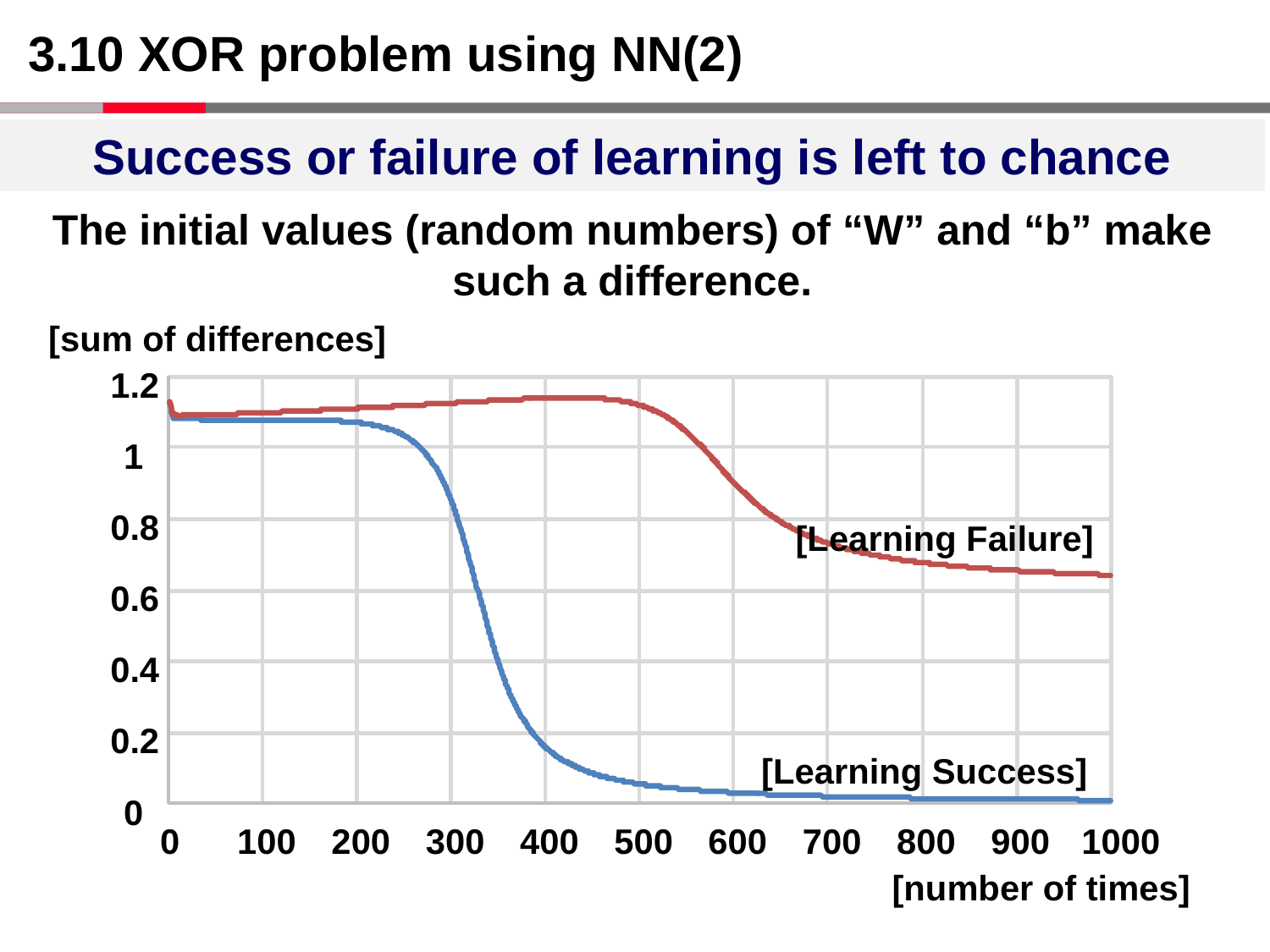

# 3.10 XOR problem using NN(2)
Success or failure of learning is left to chance
The initial values (random numbers) of “W” and “b” make such a difference.
[sum of differences]
1.2

1
0.8
[Learning Failure]

0.6

0.4
0.2
[Learning Success]
0

0
100
200
300
400
500
600
700
800
900
1000
[number of times]